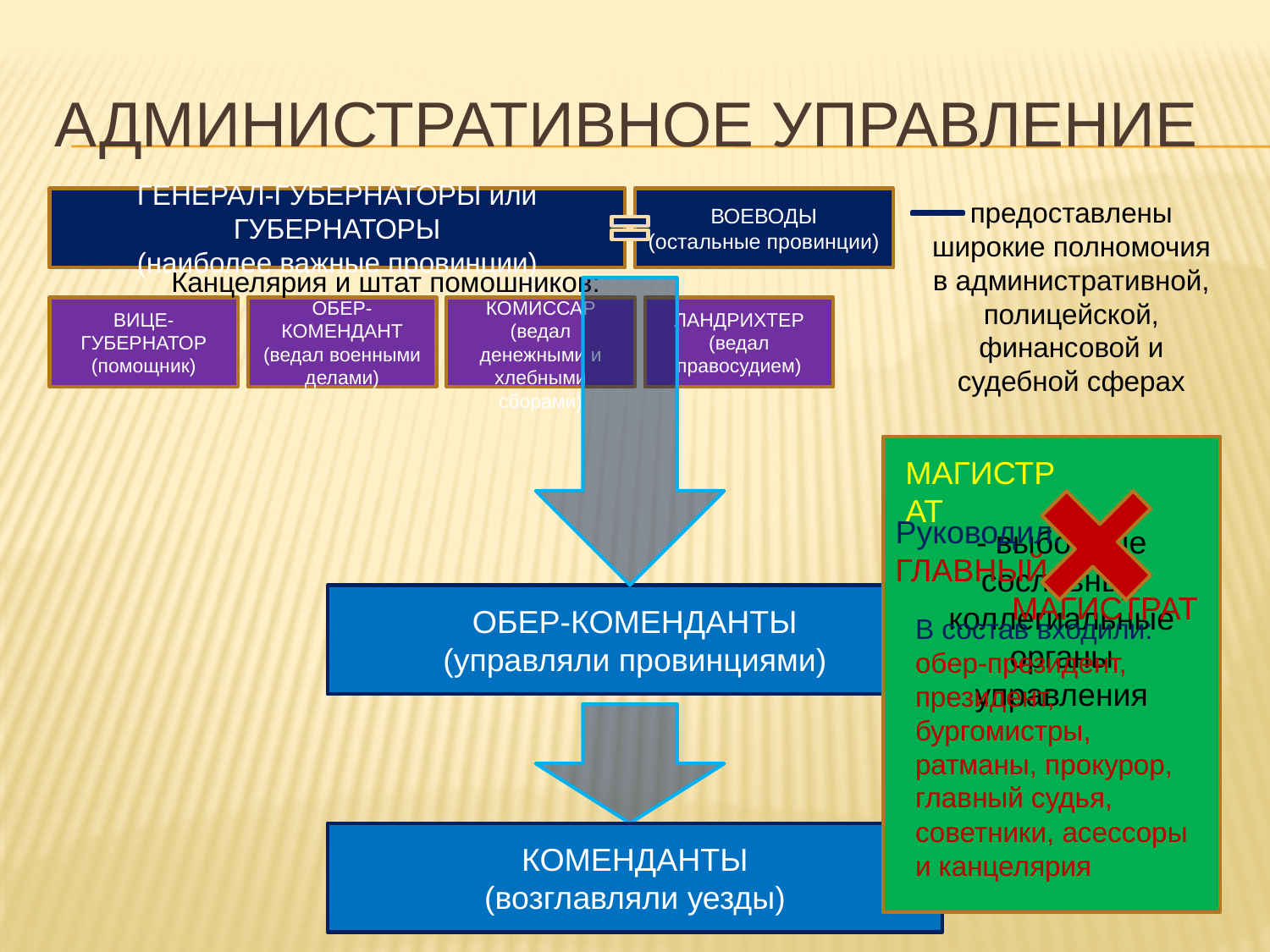

# Административное управление
ГЕНЕРАЛ-ГУБЕРНАТОРЫ или ГУБЕРНАТОРЫ
(наиболее важные провинции)
ВОЕВОДЫ
(остальные провинции)
предоставлены широкие полномочия в административной, полицейской, финансовой и судебной сферах

Канцелярия и штат помошников:

ВИЦЕ-ГУБЕРНАТОР (помощник)
ОБЕР-КОМЕНДАНТ (ведал военными делами)
ОЕБР-КОМИССАР (ведал денежными и хлебными сборами)
ЛАНДРИХТЕР (ведал правосудием)

МАГИСТРАТ

Руководил: ГЛАВНЫЙ
 МАГИСТРАТ
- выборные сословные коллегиальные органы управления
ОБЕР-КОМЕНДАНТЫ
(управляли провинциями)
В состав входили: обер-президент, президент, бургомистры, ратманы, прокурор, главный судья, советники, асессоры и канцелярия

КОМЕНДАНТЫ
(возглавляли уезды)